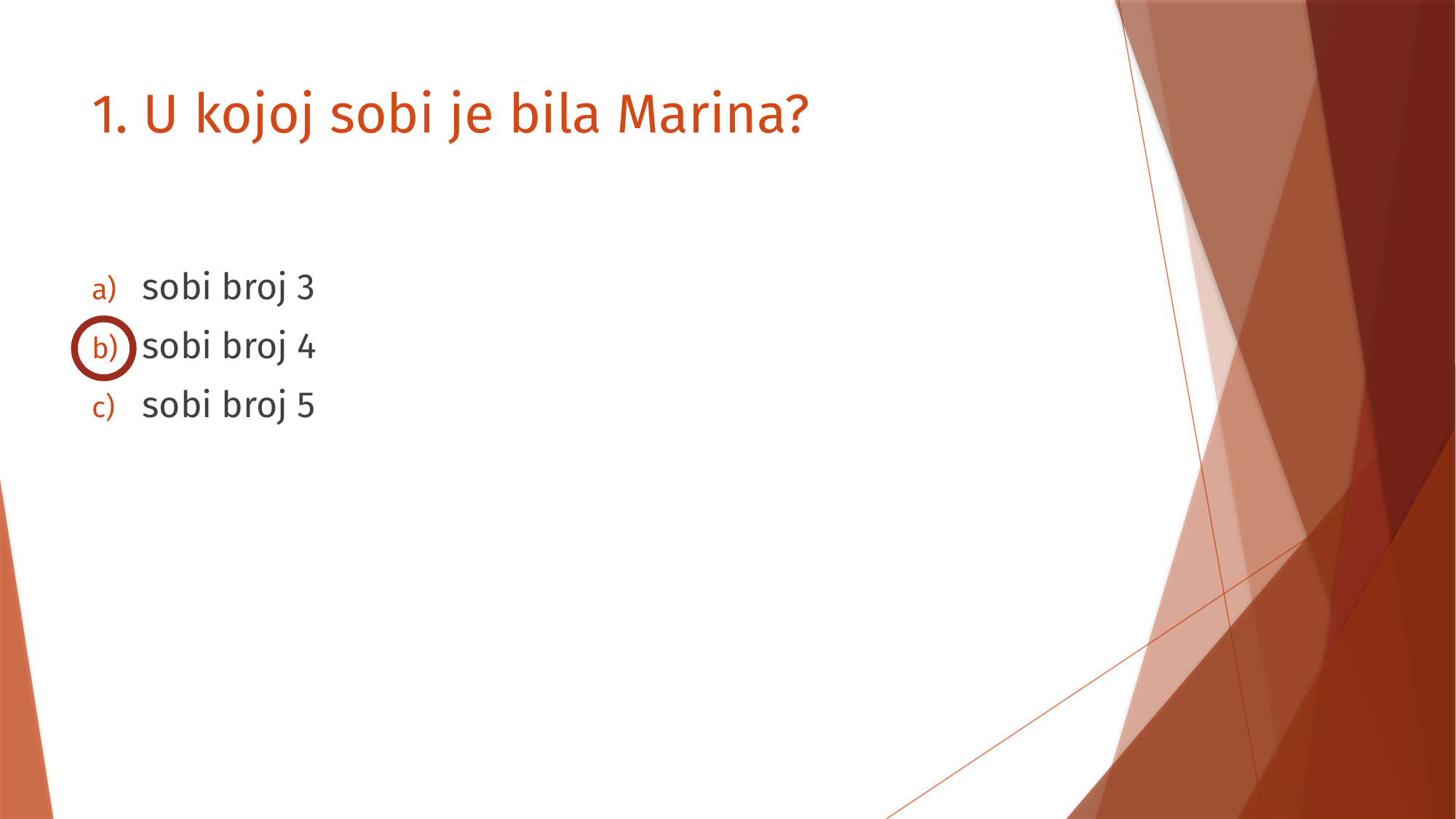

# 1. U kojoj sobi je bila Marina?
 sobi broj 3
 sobi broj 4
 sobi broj 5